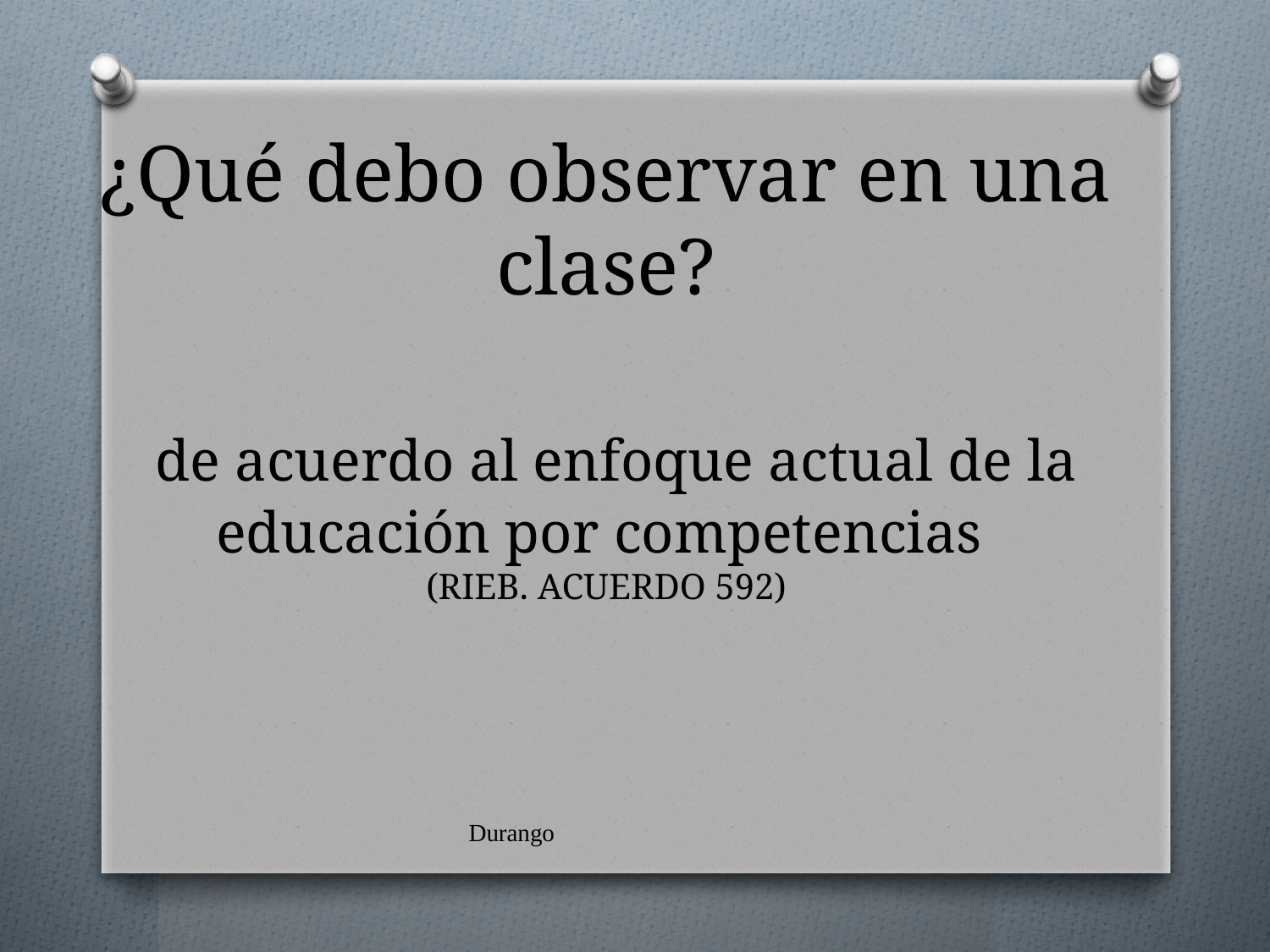

# ¿Qué debo observar en una clase? de acuerdo al enfoque actual de la educación por competencias (RIEB. ACUERDO 592)
Durango